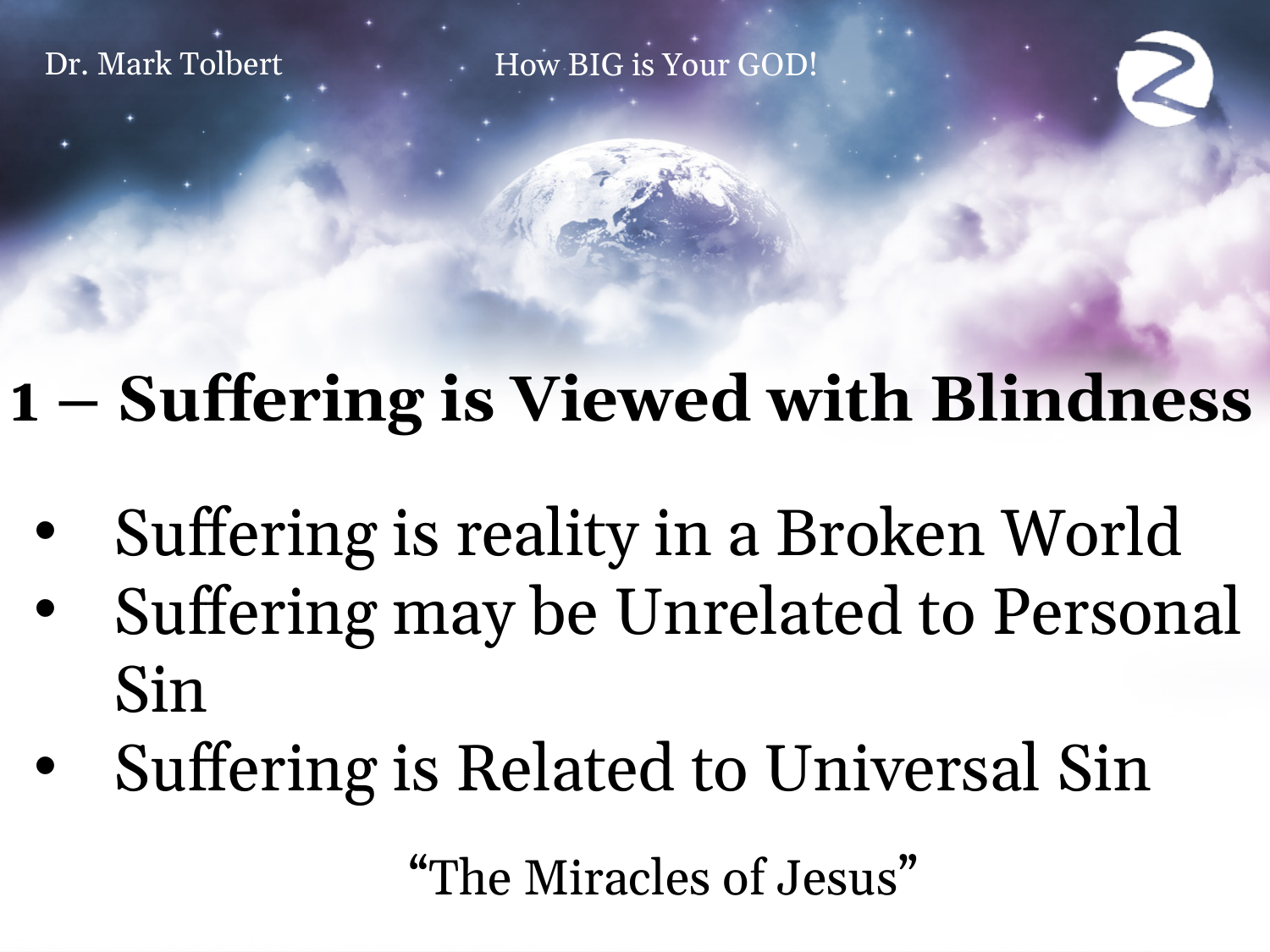

1 – Suffering is Viewed with Blindness

Suffering is reality in a Broken World
Suffering may be Unrelated to Personal Sin
Suffering is Related to Universal Sin